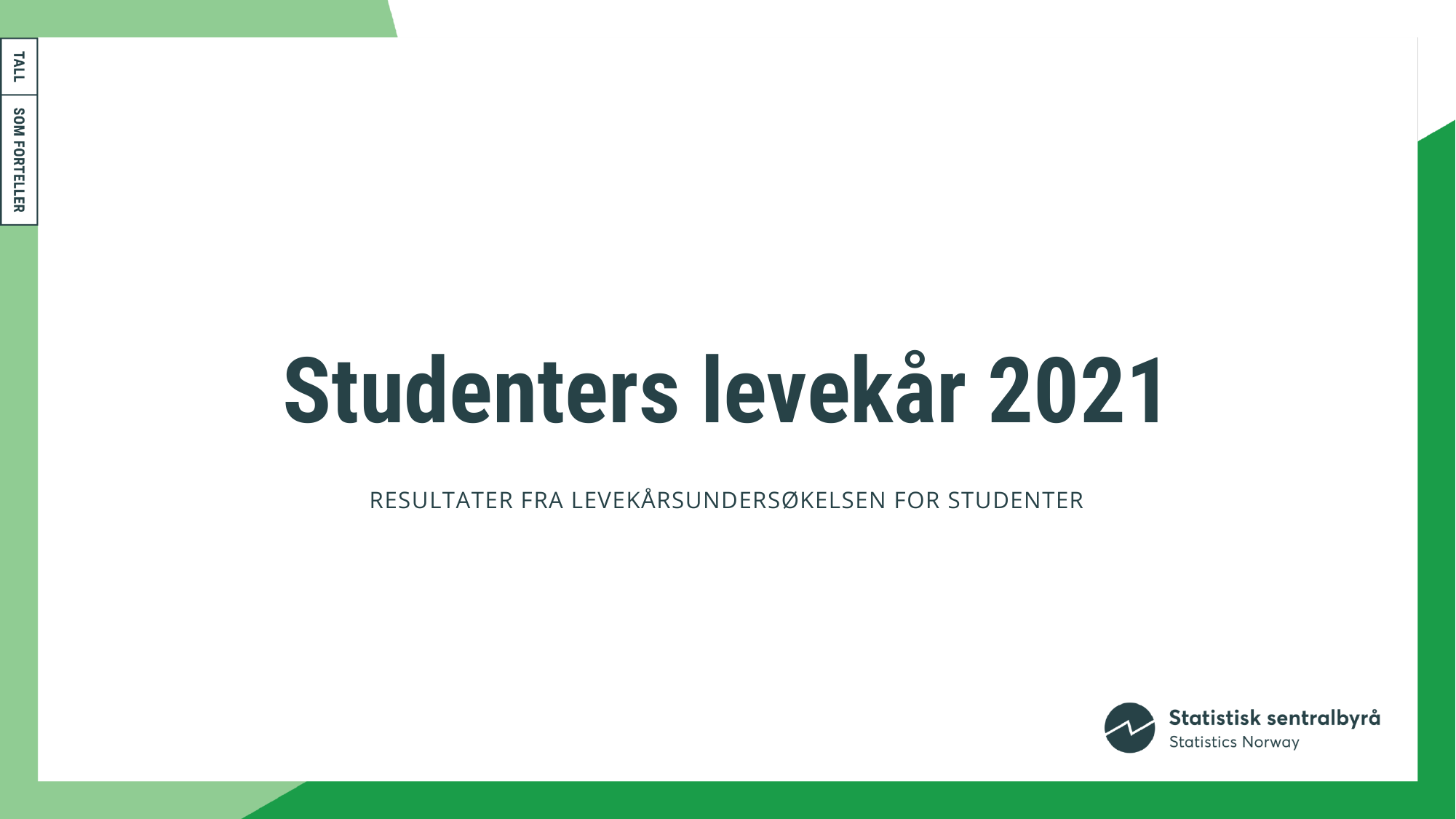

# Studenters levekår 2021
RESULTATER FRA LEVEKÅRSUNDERSØKELSEN FOR STUDENTER